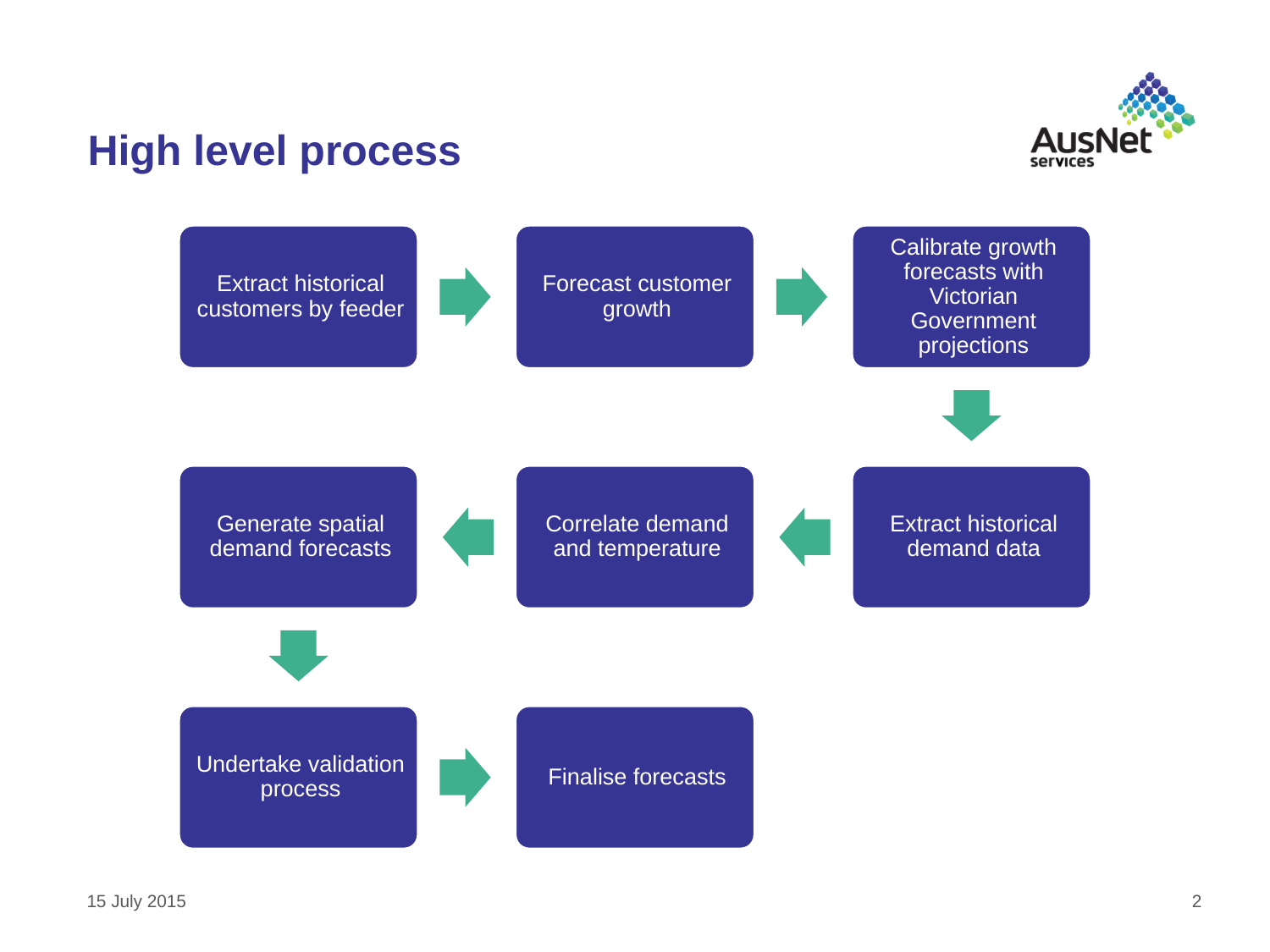

# High level process
Extract historical customers by feeder

Forecast customer growth

Calibrate growth forecasts with Victorian Government projections

Extract historical demand data

Correlate demand and temperature

Generate spatial demand forecasts

Undertake validation process

Finalise forecasts
15 July 2015
2